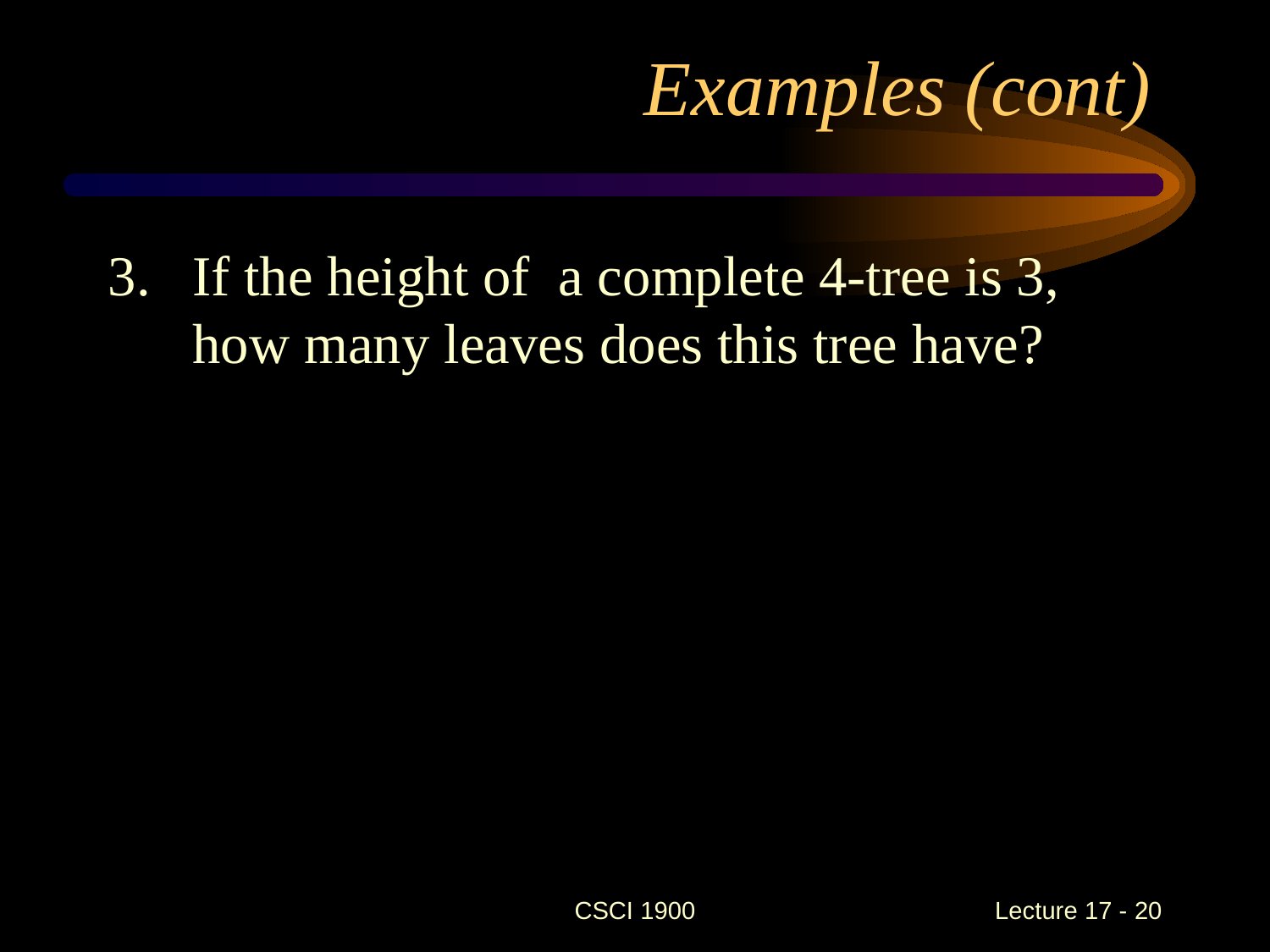

# Examples (cont)
If the height of  a complete 4-tree is 3, how many leaves does this tree have?

CSCI 1900
 Lecture 17 - 20